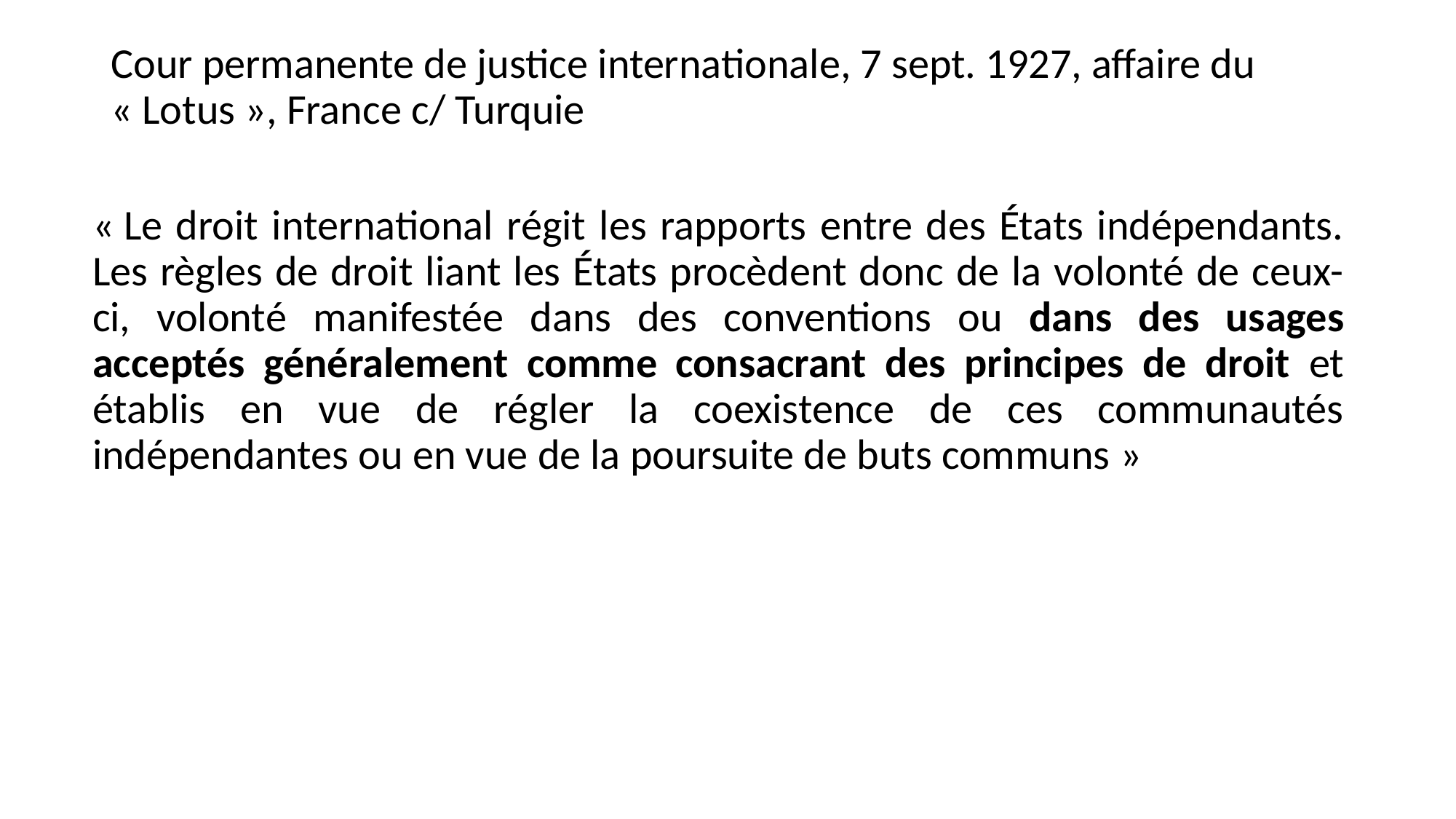

# Cour permanente de justice internationale, 7 sept. 1927, affaire du « Lotus », France c/ Turquie

« Le droit international régit les rapports entre des États indépendants. Les règles de droit liant les États procèdent donc de la volonté de ceux-ci, volonté manifestée dans des conventions ou dans des usages acceptés généralement comme consacrant des principes de droit et établis en vue de régler la coexistence de ces communautés indépendantes ou en vue de la poursuite de buts communs »